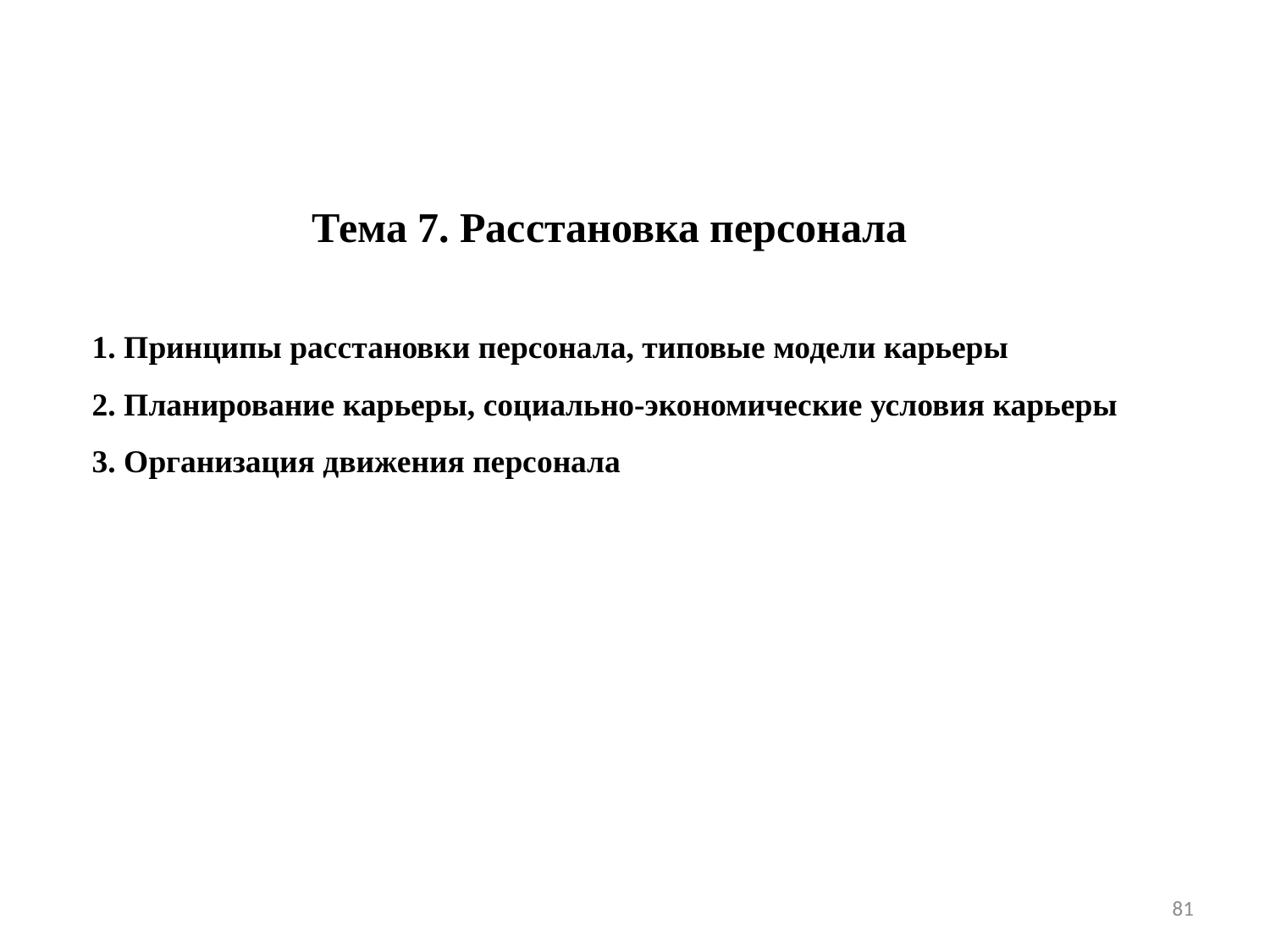

Тема 7. Расстановка персонала

1. Принципы расстановки персонала, типовые модели карьеры
2. Планирование карьеры, социально-экономические условия карьеры
3. Организация движения персонала
81